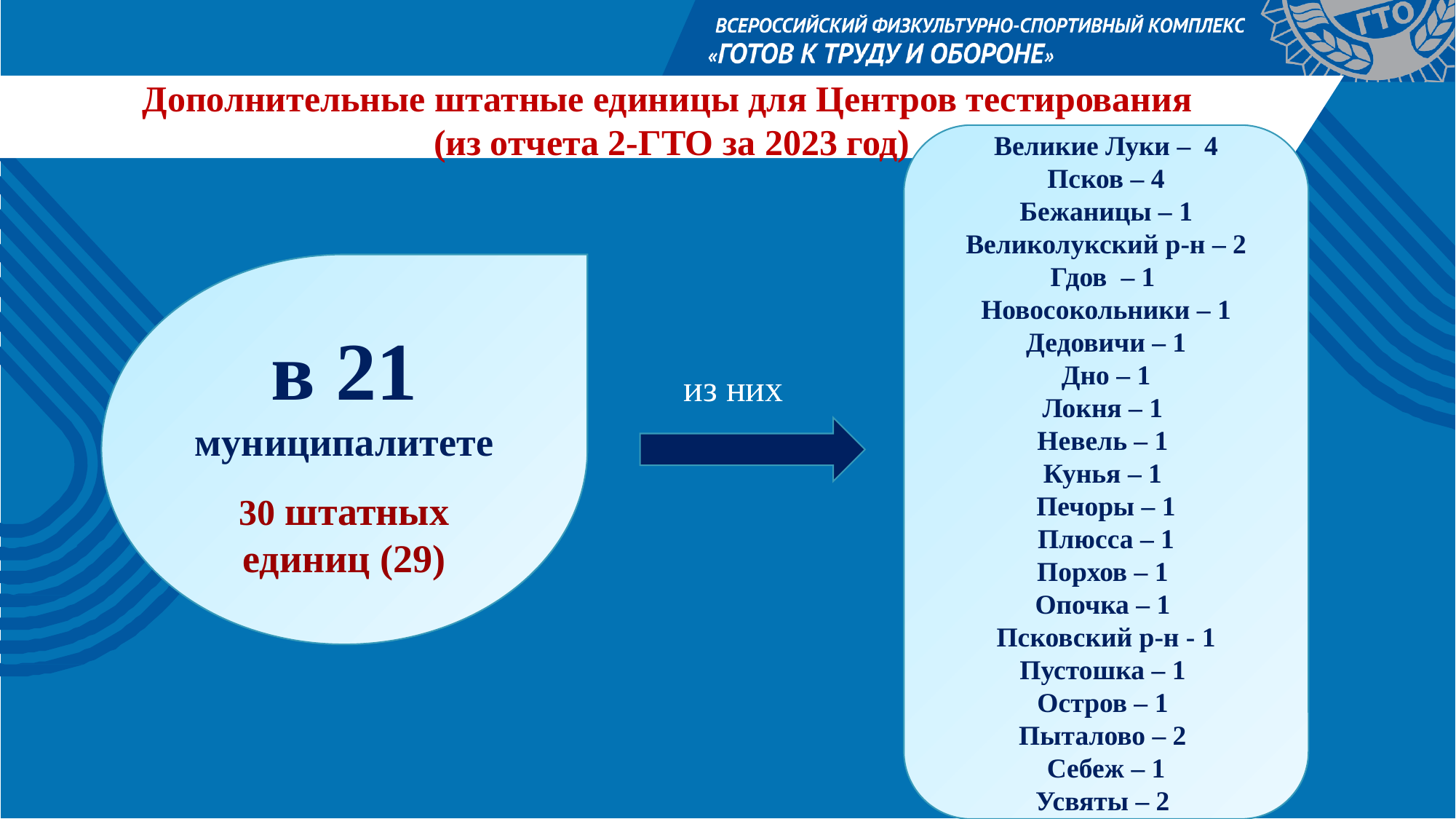

Дополнительные штатные единицы для Центров тестирования
(из отчета 2-ГТО за 2023 год)
Великие Луки –  4
Псков – 4
Бежаницы – 1
Великолукский р-н – 2
Гдов  – 1
Новосокольники – 1
Дедовичи – 1
Дно – 1
Локня – 1
Невель – 1
Кунья – 1
Печоры – 1
Плюсса – 1
Порхов – 1
Опочка – 1
Псковский р-н - 1
Пустошка – 1
Остров – 1
Пыталово – 2
Себеж – 1
Усвяты – 2

в 21 муниципалитете

30 штатных единиц (29)
из них